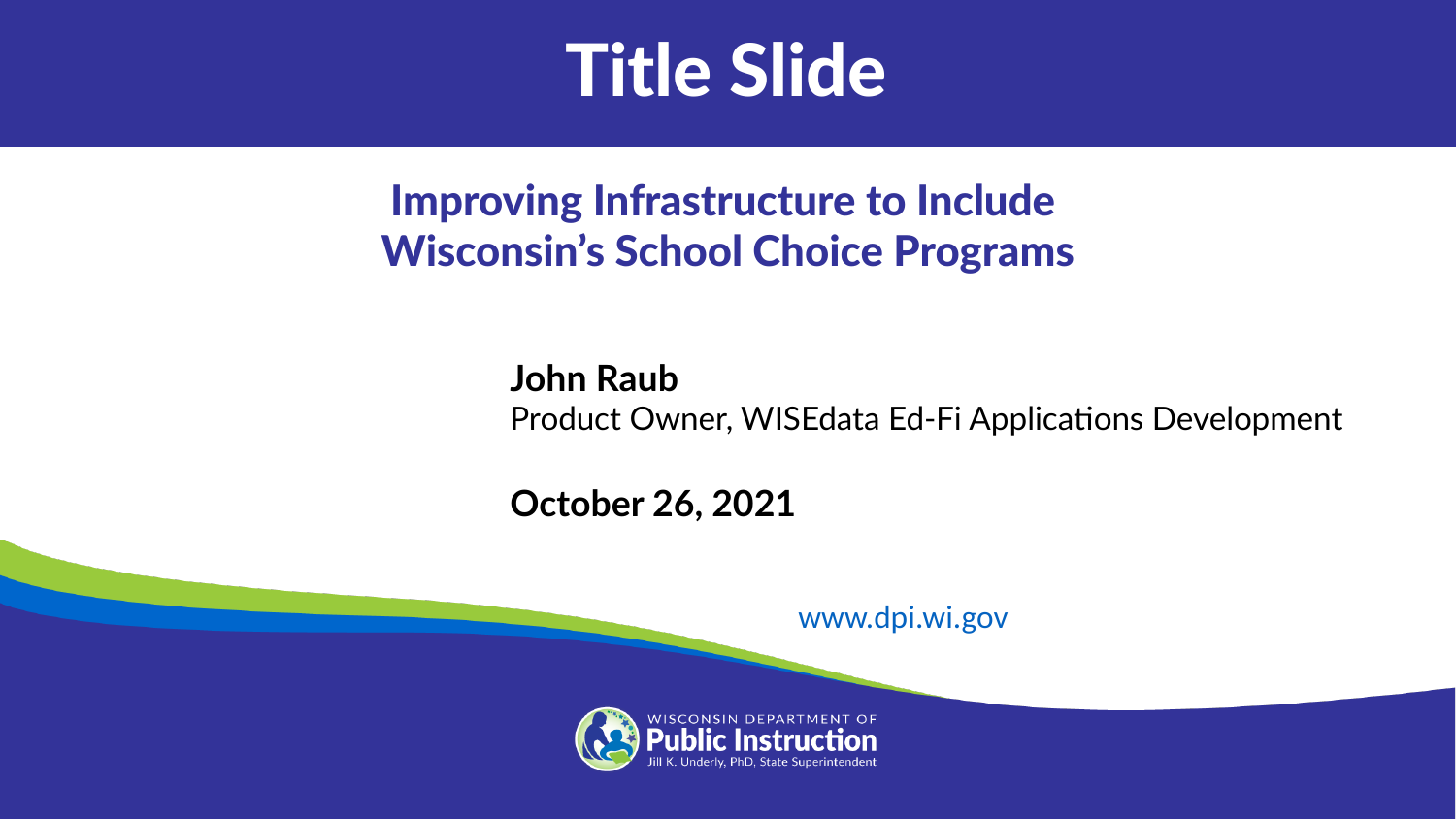

Title Slide
Improving Infrastructure to Include
Wisconsin’s School Choice Programs
John Raub
Product Owner, WISEdata Ed-Fi Applications Development

October 26, 2021
www.dpi.wi.gov